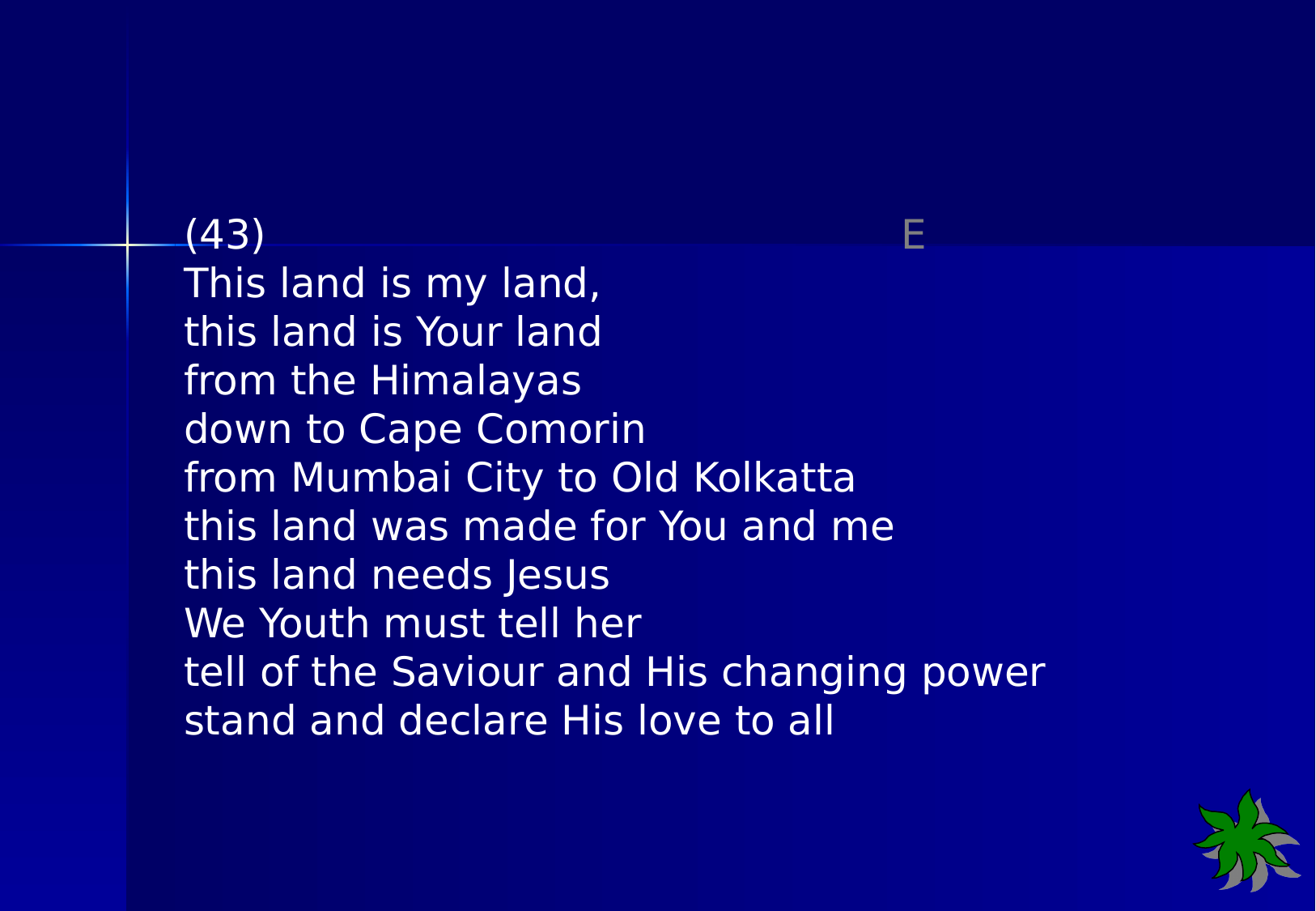

(43)                                                 E
This land is my land,
this land is Your land
from the Himalayas
down to Cape Comorin
from Mumbai City to Old Kolkatta
this land was made for You and me
this land needs Jesus
We Youth must tell her
tell of the Saviour and His changing power
stand and declare His love to all